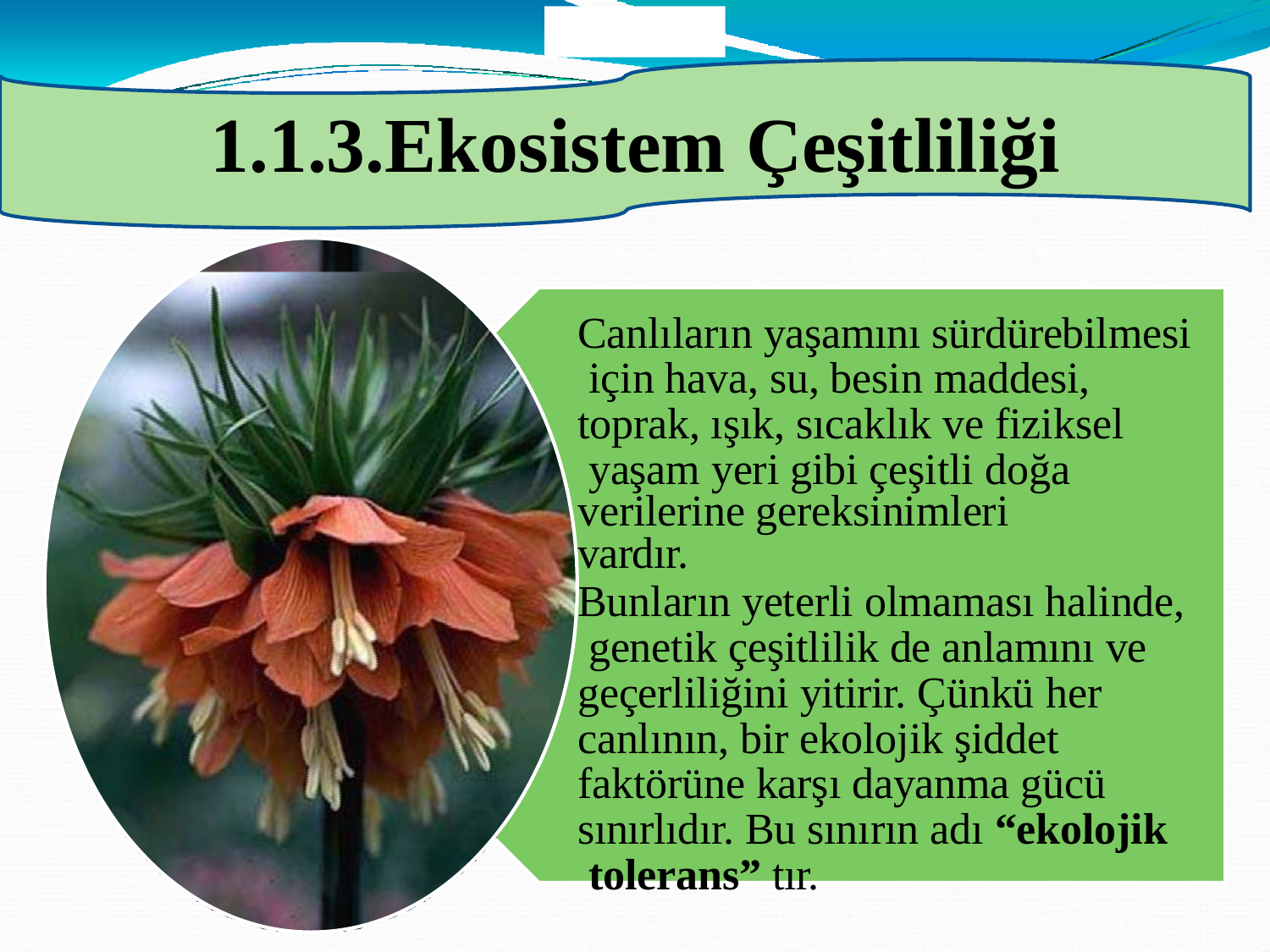

# 1.1.3.Ekosistem Çeşitliliği

Canlıların yaşamını sürdürebilmesi  için hava, su, besin maddesi,
toprak, ışık, sıcaklık ve fiziksel  yaşam yeri gibi çeşitli doğa
verilerine gereksinimleri vardır.
Bunların yeterli olmaması halinde,  genetik çeşitlilik de anlamını ve  geçerliliğini yitirir. Çünkü her
canlının, bir ekolojik şiddet  faktörüne karşı dayanma gücü  sınırlıdır. Bu sınırın adı “ekolojik  tolerans” tır.